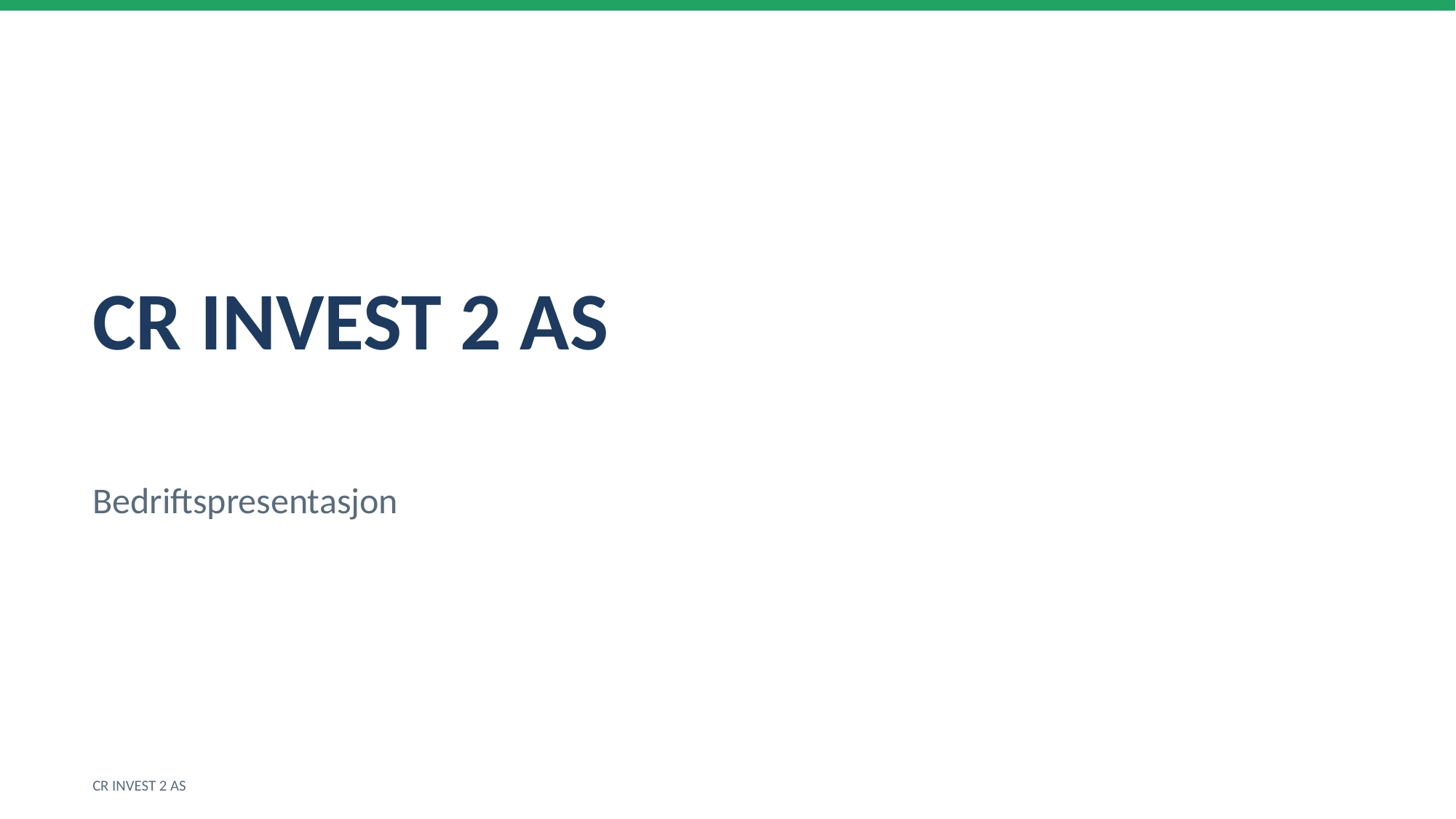

CR INVEST 2 AS
Bedriftspresentasjon
CR INVEST 2 AS